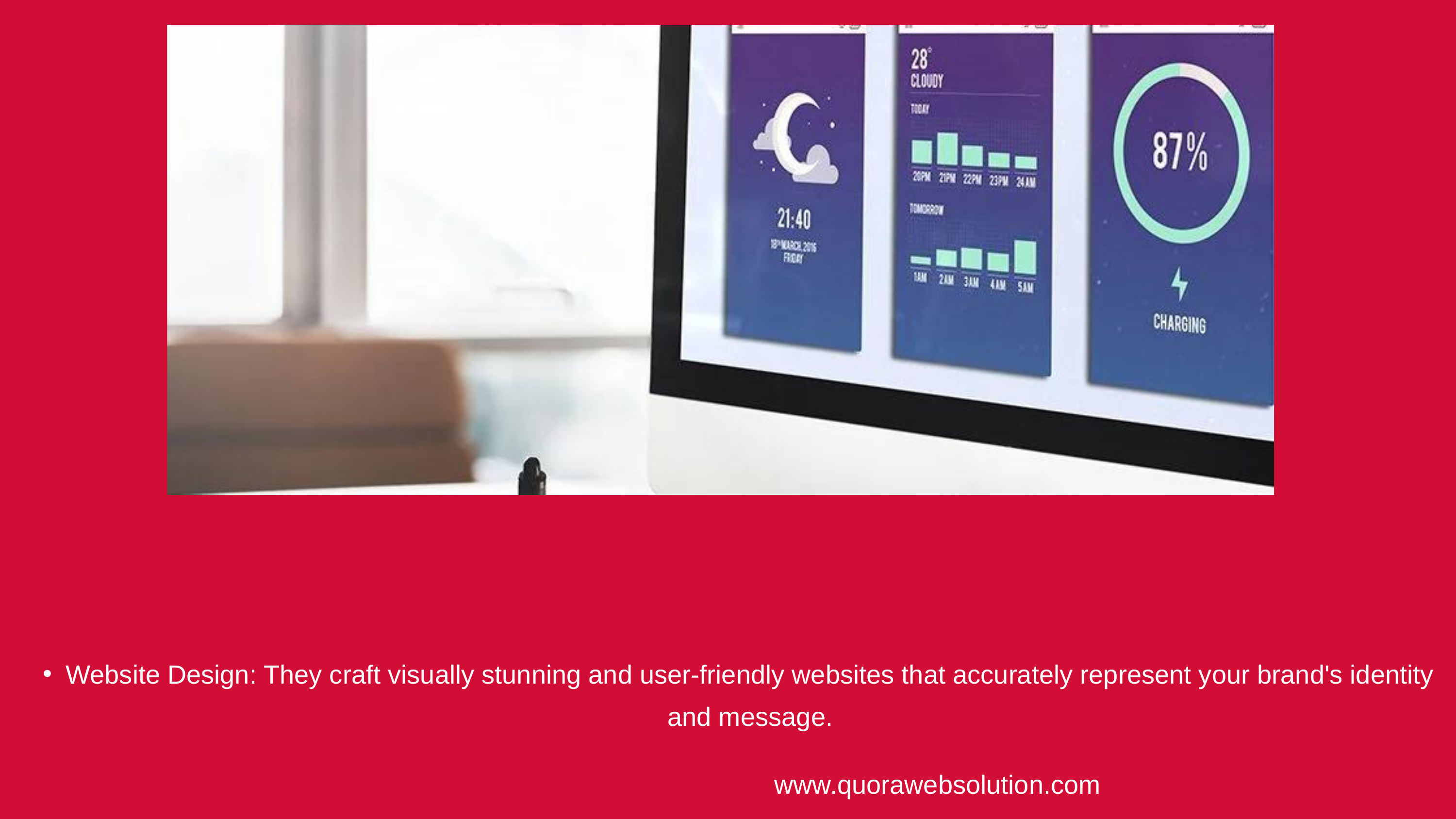

Website Design: They craft visually stunning and user-friendly websites that accurately represent your brand's identity and message.

www.quorawebsolution.com